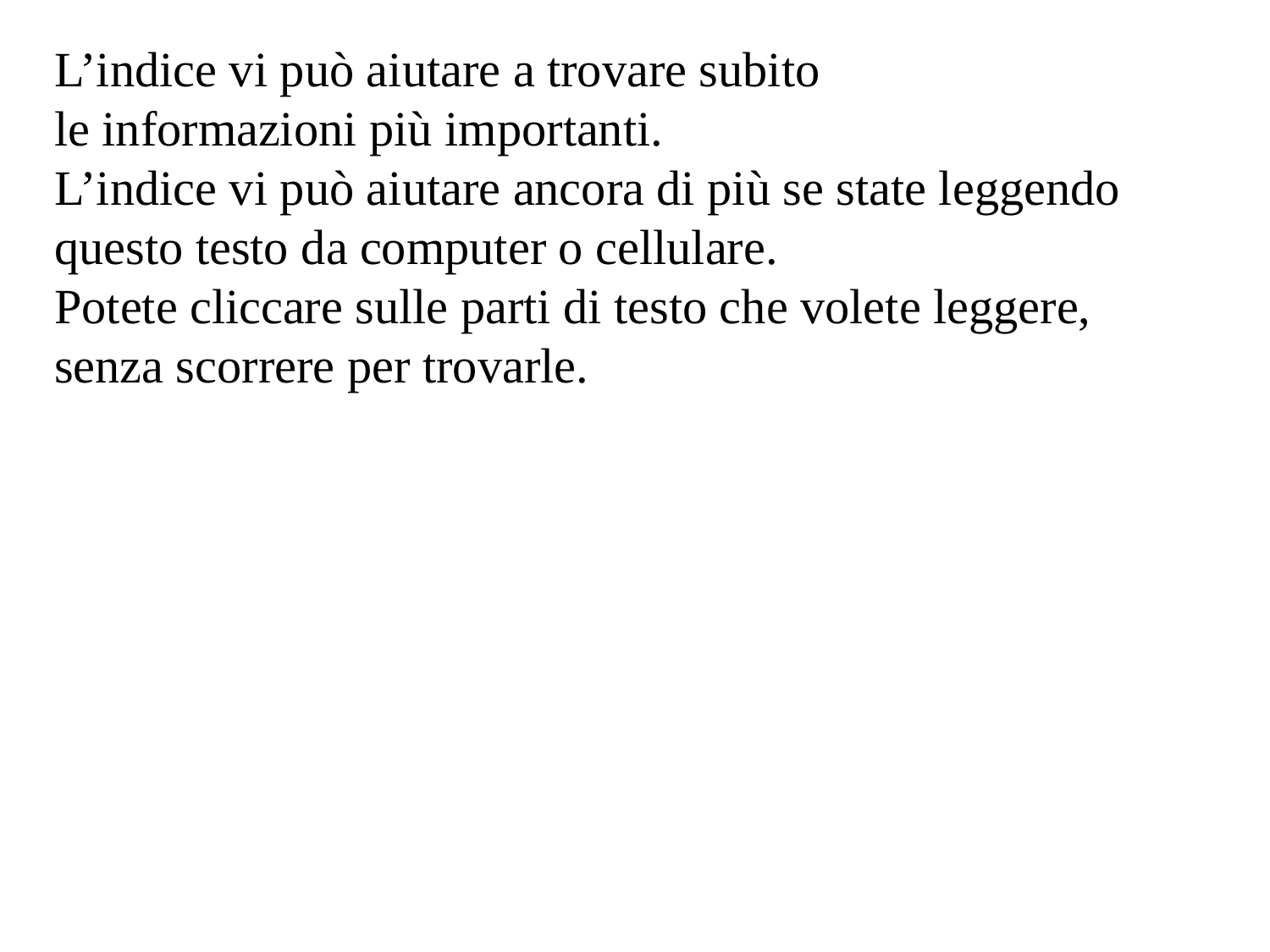

L’indice vi può aiutare a trovare subito
le informazioni più importanti.
L’indice vi può aiutare ancora di più se state leggendo
questo testo da computer o cellulare.
Potete cliccare sulle parti di testo che volete leggere,
senza scorrere per trovarle.